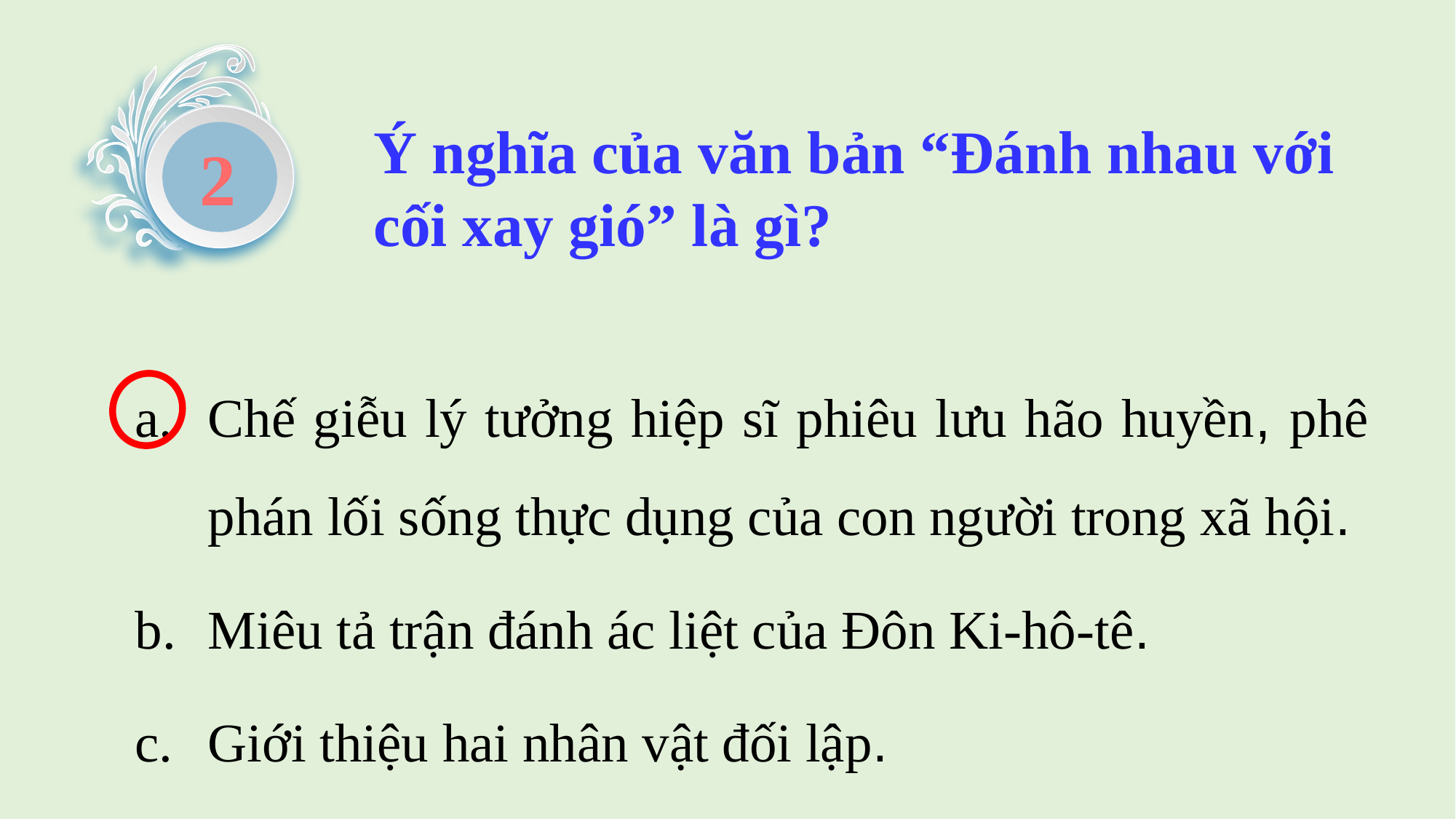

2
Ý nghĩa của văn bản “Đánh nhau với cối xay gió” là gì?
Chế giễu lý tưởng hiệp sĩ phiêu lưu hão huyền, phê phán lối sống thực dụng của con người trong xã hội.
Miêu tả trận đánh ác liệt của Đôn Ki-hô-tê.
Giới thiệu hai nhân vật đối lập.